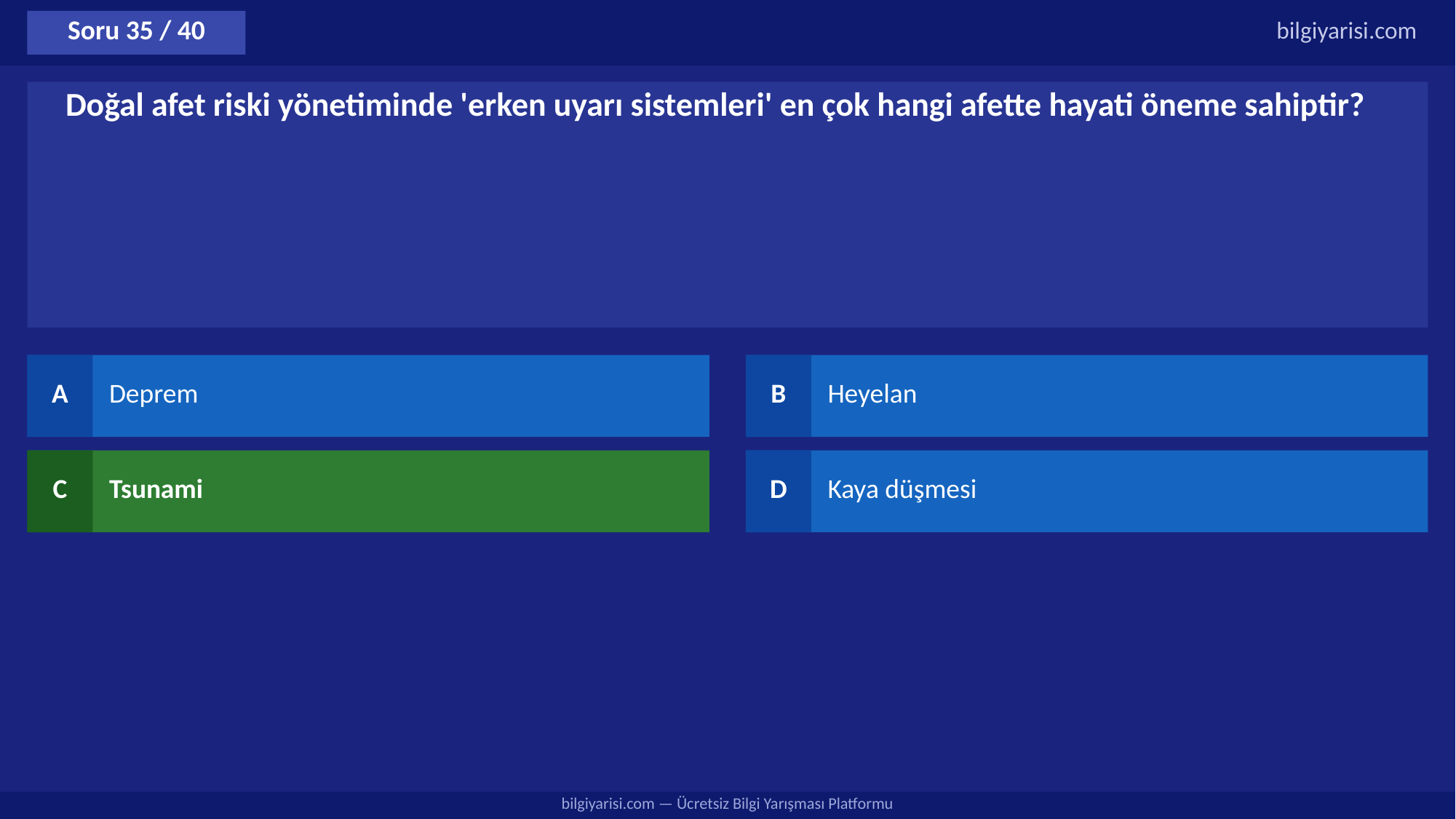

Soru 35 / 40
bilgiyarisi.com

Doğal afet riski yönetiminde 'erken uyarı sistemleri' en çok hangi afette hayati öneme sahiptir?

A
Deprem

B
Heyelan

C
Tsunami

D
Kaya düşmesi
bilgiyarisi.com — Ücretsiz Bilgi Yarışması Platformu